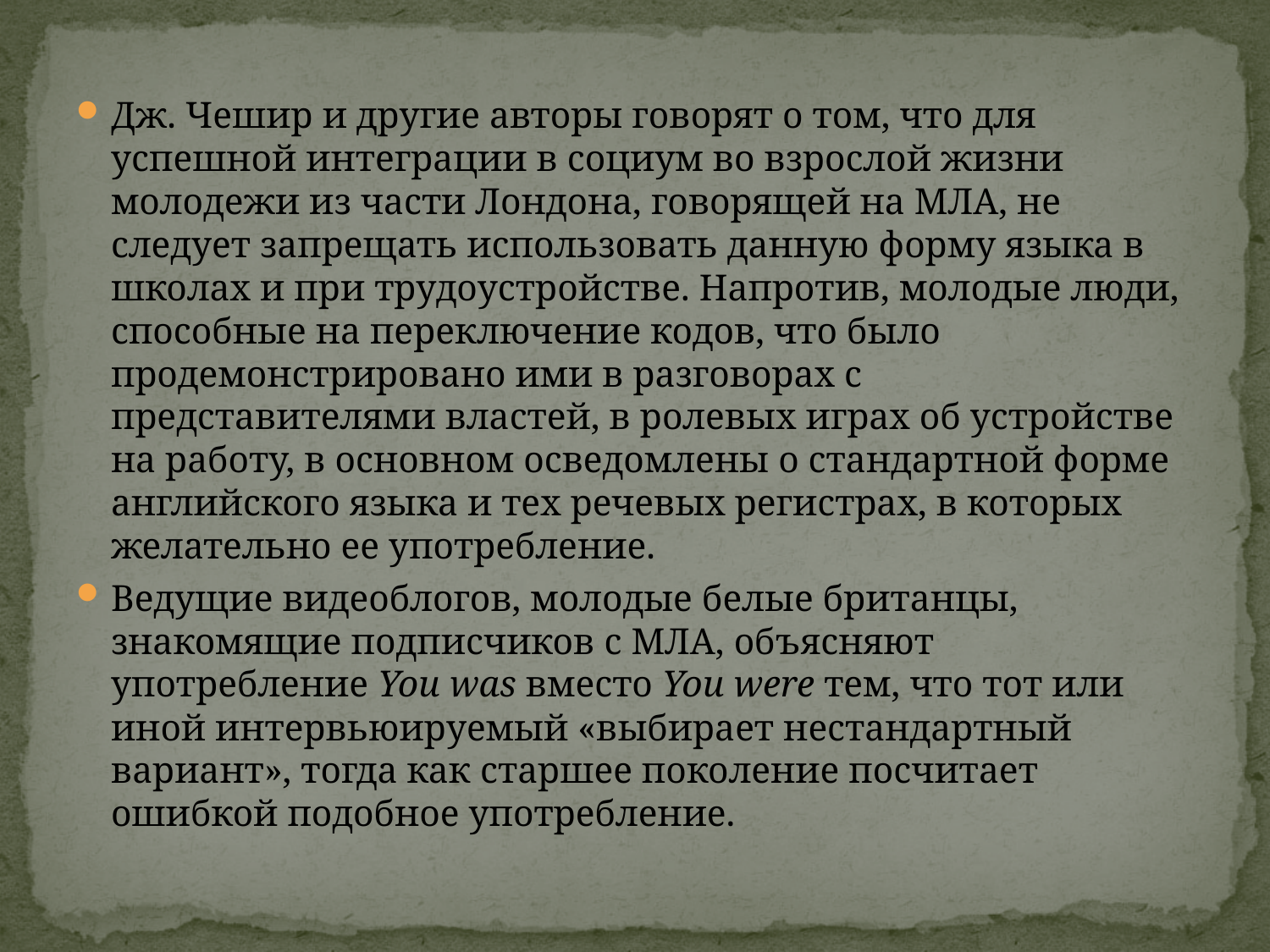

#
Дж. Чешир и другие авторы говорят о том, что для успешной интеграции в социум во взрослой жизни молодежи из части Лондона, говорящей на МЛА, не следует запрещать использовать данную форму языка в школах и при трудоустройстве. Напротив, молодые люди, способные на переключение кодов, что было продемонстрировано ими в разговорах с представителями властей, в ролевых играх об устройстве на работу, в основном осведомлены о стандартной форме английского языка и тех речевых регистрах, в которых желательно ее употребление.
Ведущие видеоблогов, молодые белые британцы, знакомящие подписчиков с МЛА, объясняют употребление You was вместо You were тем, что тот или иной интервьюируемый «выбирает нестандартный вариант», тогда как старшее поколение посчитает ошибкой подобное употребление.